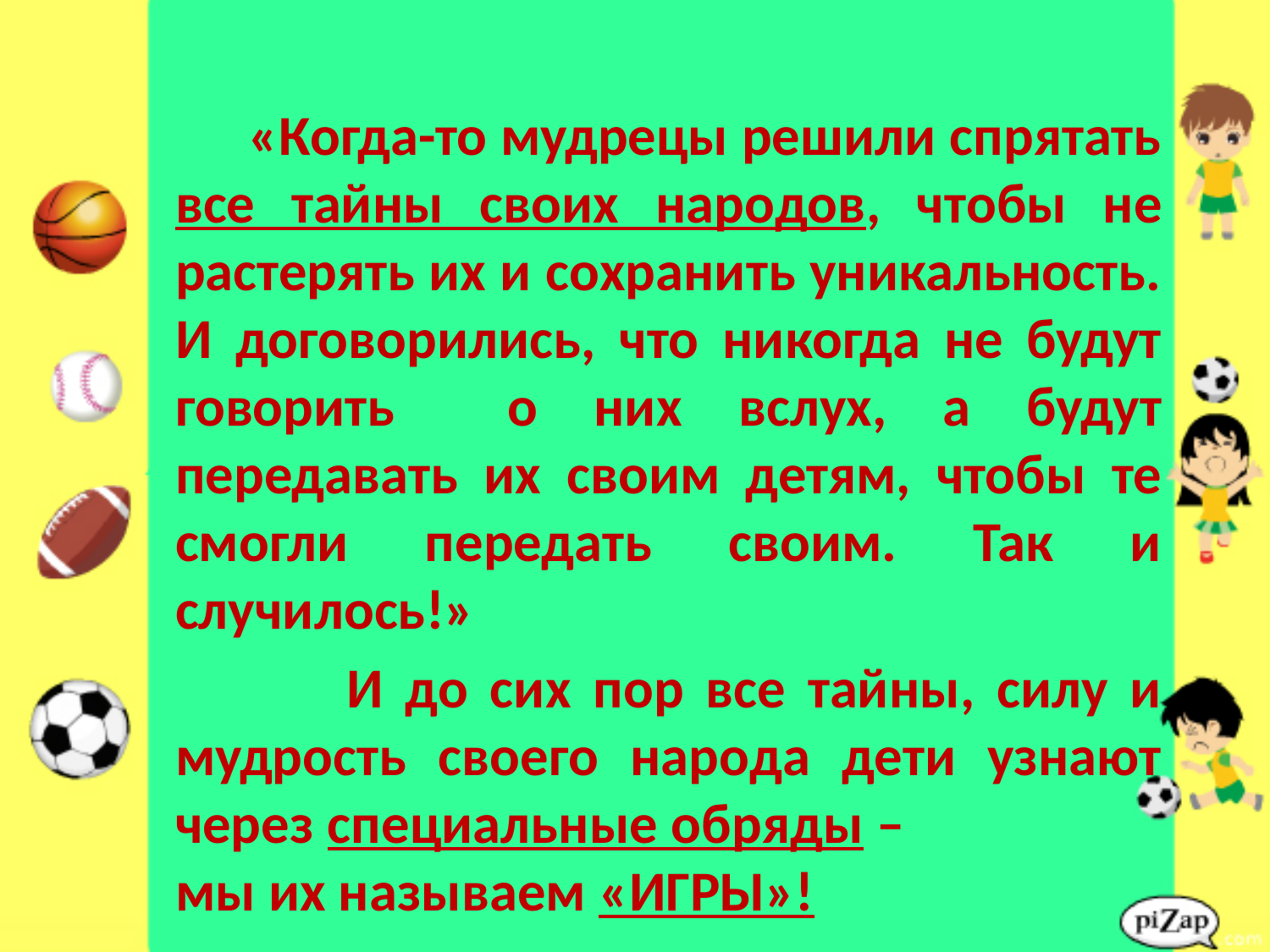

«Когда-то мудрецы решили спрятать все тайны своих народов, чтобы не растерять их и сохранить уникальность. И договорились, что никогда не будут говорить  о них вслух, а будут передавать их своим детям, чтобы те смогли передать своим. Так и случилось!»
          И до сих пор все тайны, силу и мудрость своего народа дети узнают через специальные обряды –                    мы их называем «ИГРЫ»!